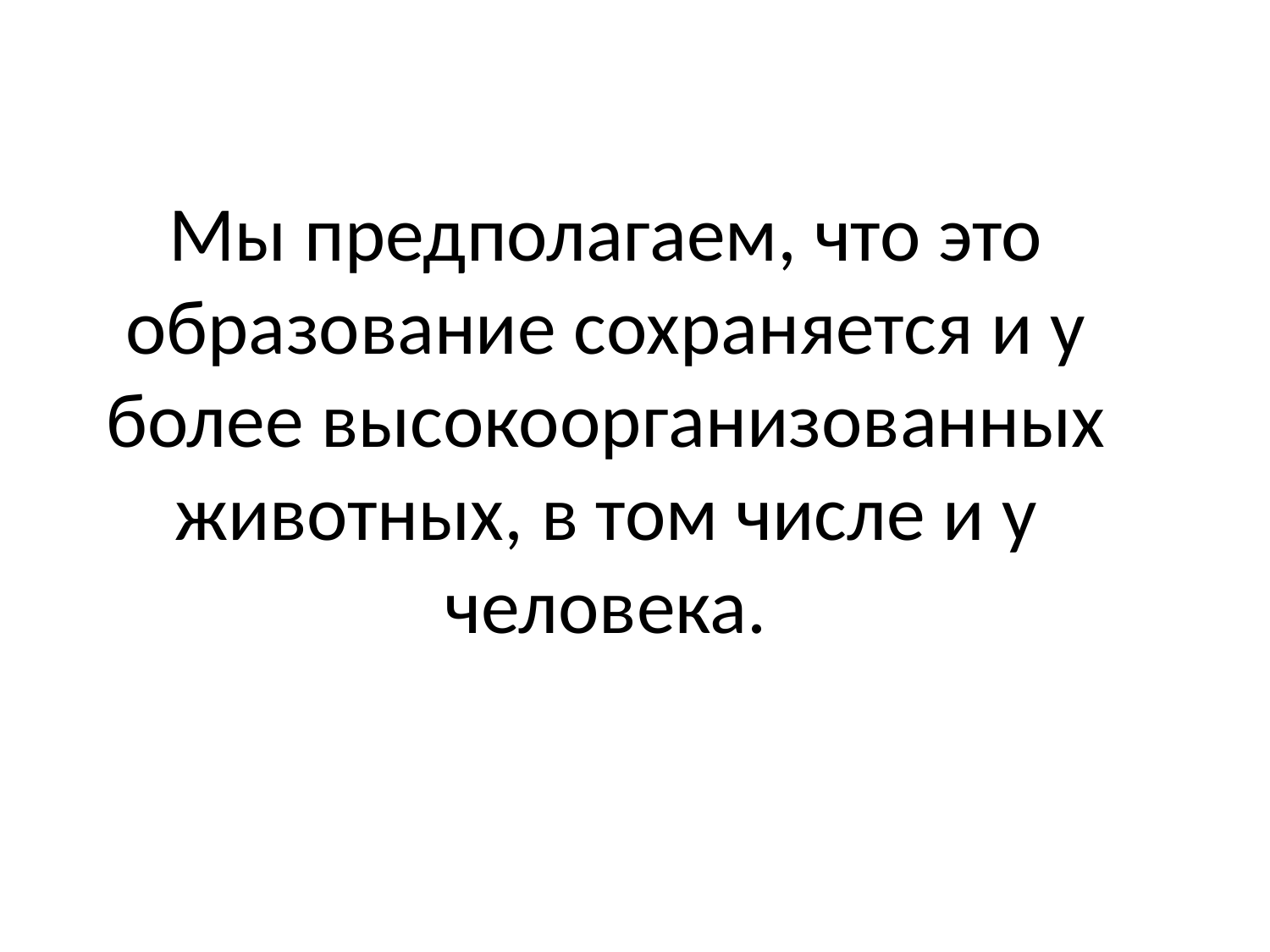

# Мы предполагаем, что это образование сохраняется и у более высокоорганизованных животных, в том числе и у человека.